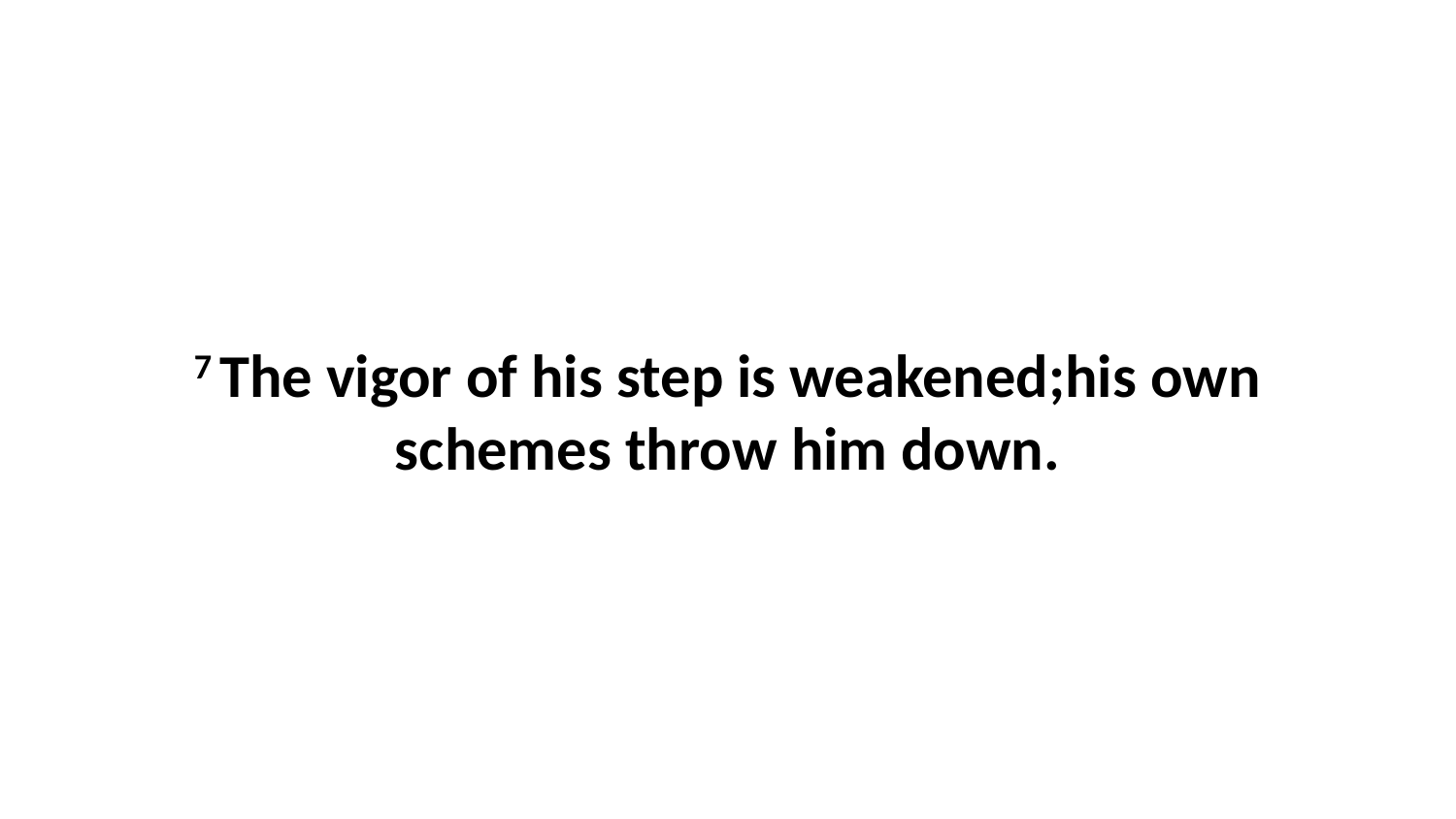

7 The vigor of his step is weakened;his own schemes throw him down.